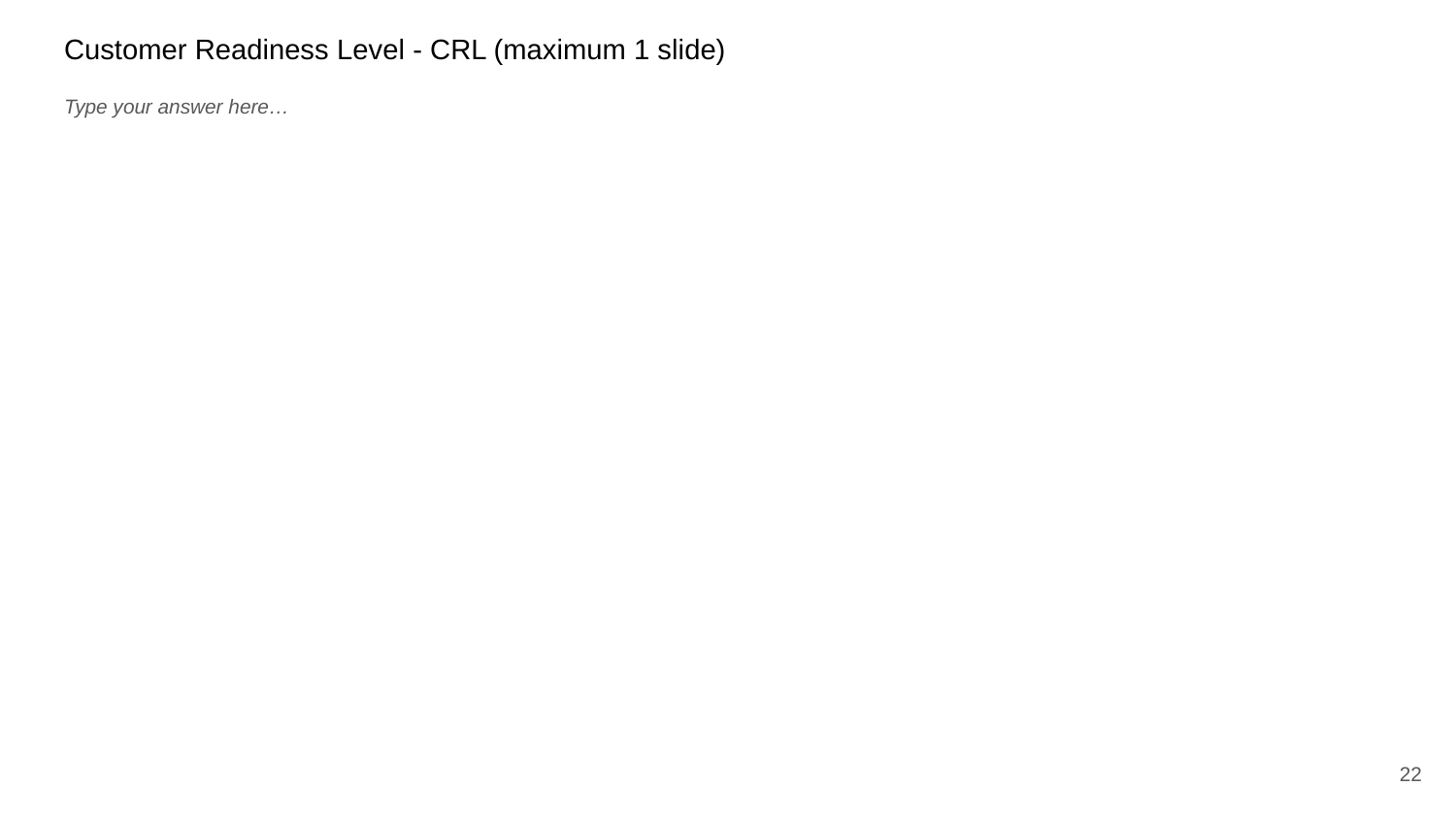

Customer Readiness Level - CRL (maximum 1 slide)
# Type your answer here…
22